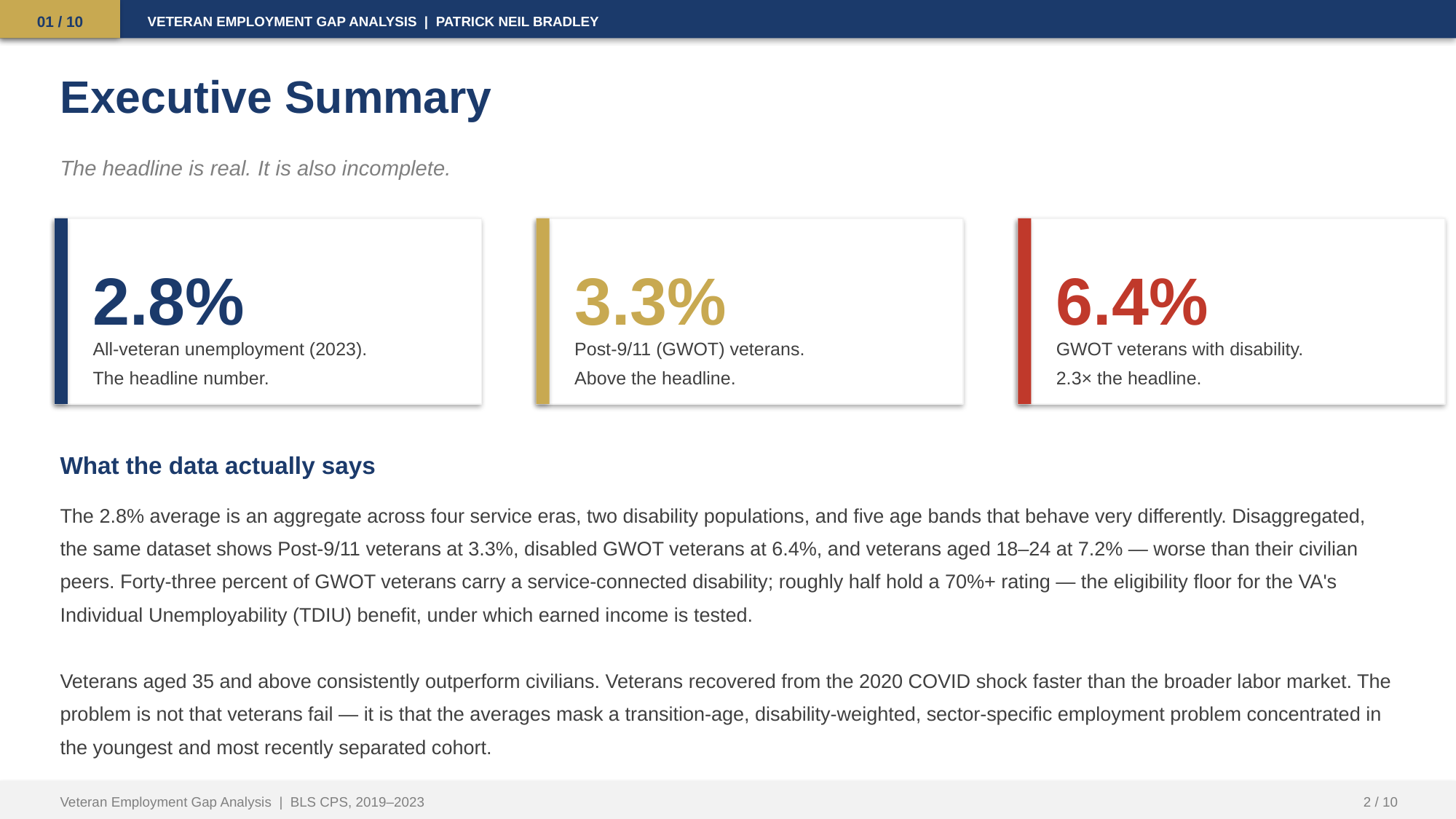

01 / 10
VETERAN EMPLOYMENT GAP ANALYSIS  |  PATRICK NEIL BRADLEY
Executive Summary
The headline is real. It is also incomplete.

2.8%
3.3%
6.4%
All-veteran unemployment (2023).
The headline number.
Post-9/11 (GWOT) veterans.
Above the headline.
GWOT veterans with disability.
2.3× the headline.
What the data actually says
The 2.8% average is an aggregate across four service eras, two disability populations, and five age bands that behave very differently. Disaggregated, the same dataset shows Post-9/11 veterans at 3.3%, disabled GWOT veterans at 6.4%, and veterans aged 18–24 at 7.2% — worse than their civilian peers. Forty-three percent of GWOT veterans carry a service-connected disability; roughly half hold a 70%+ rating — the eligibility floor for the VA's Individual Unemployability (TDIU) benefit, under which earned income is tested.

Veterans aged 35 and above consistently outperform civilians. Veterans recovered from the 2020 COVID shock faster than the broader labor market. The problem is not that veterans fail — it is that the averages mask a transition-age, disability-weighted, sector-specific employment problem concentrated in the youngest and most recently separated cohort.

Veteran Employment Gap Analysis  |  BLS CPS, 2019–2023
2 / 10